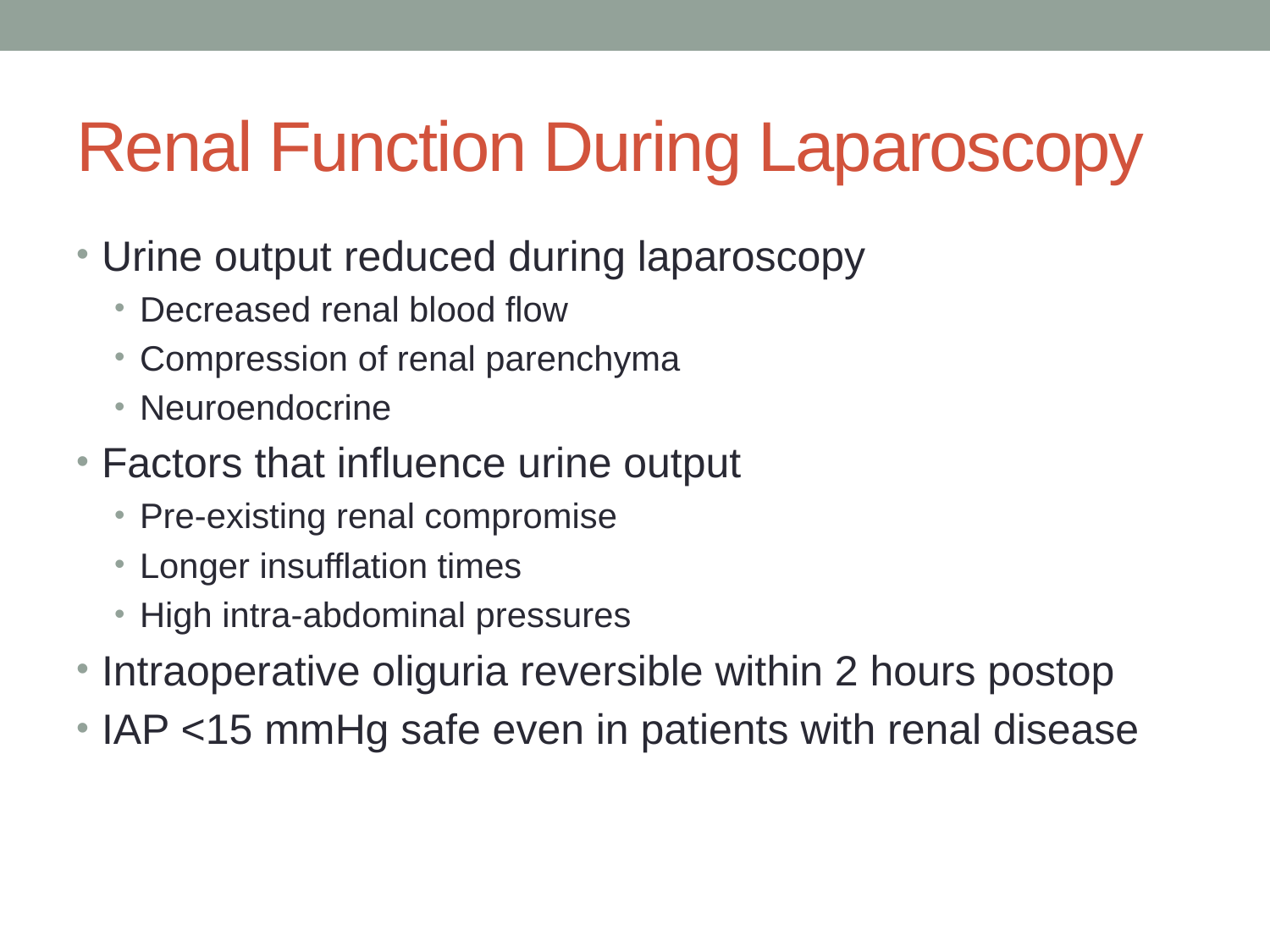

# Renal Function During Laparoscopy
Urine output reduced during laparoscopy
Decreased renal blood flow
Compression of renal parenchyma
Neuroendocrine
Factors that influence urine output
Pre-existing renal compromise
Longer insufflation times
High intra-abdominal pressures
Intraoperative oliguria reversible within 2 hours postop
IAP <15 mmHg safe even in patients with renal disease